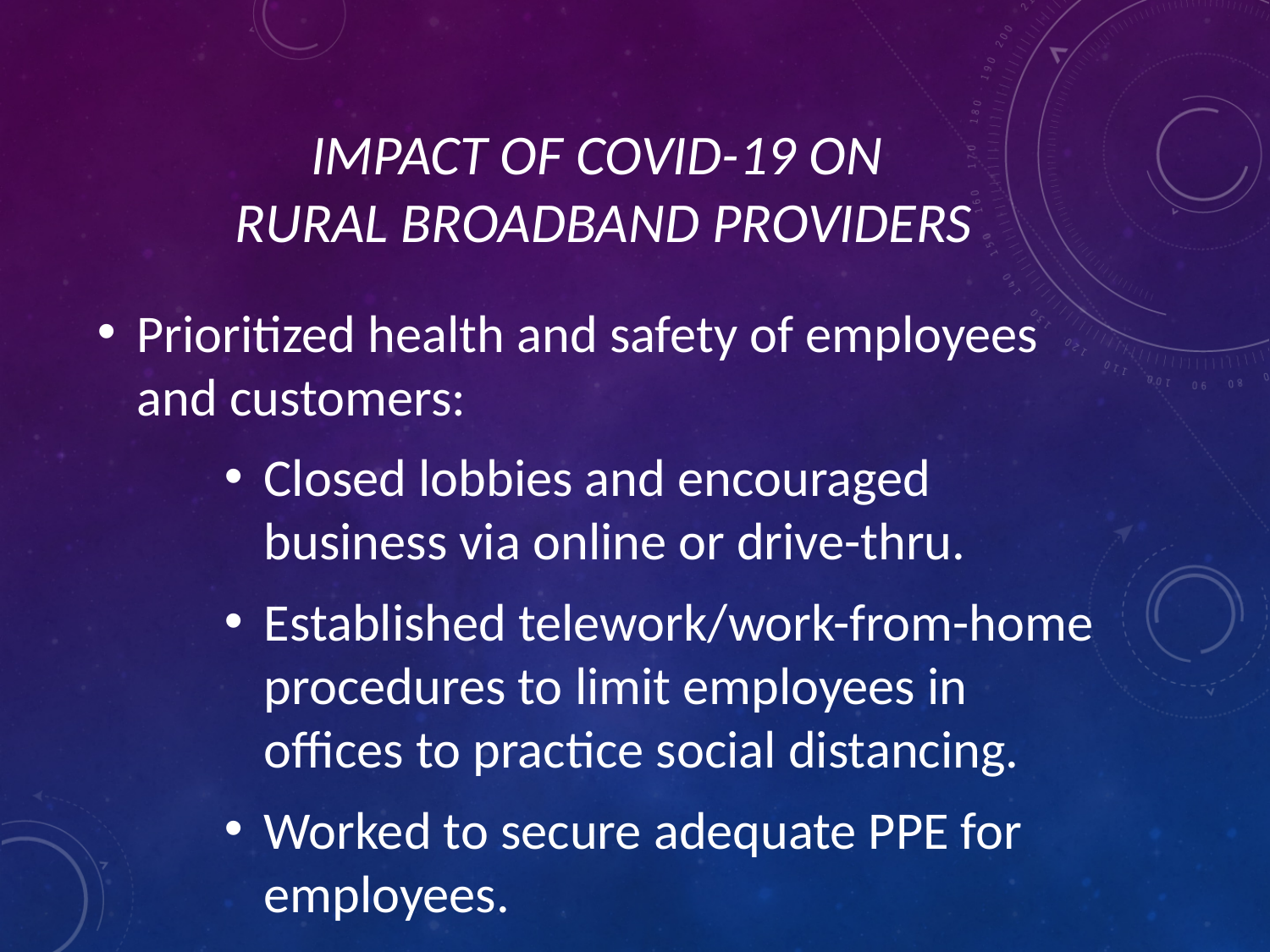

# Impact of COVID-19 on Rural Broadband Providers

Prioritized health and safety of employees and customers:
Closed lobbies and encouraged business via online or drive-thru.
Established telework/work-from-home procedures to limit employees in offices to practice social distancing.
Worked to secure adequate PPE for employees.